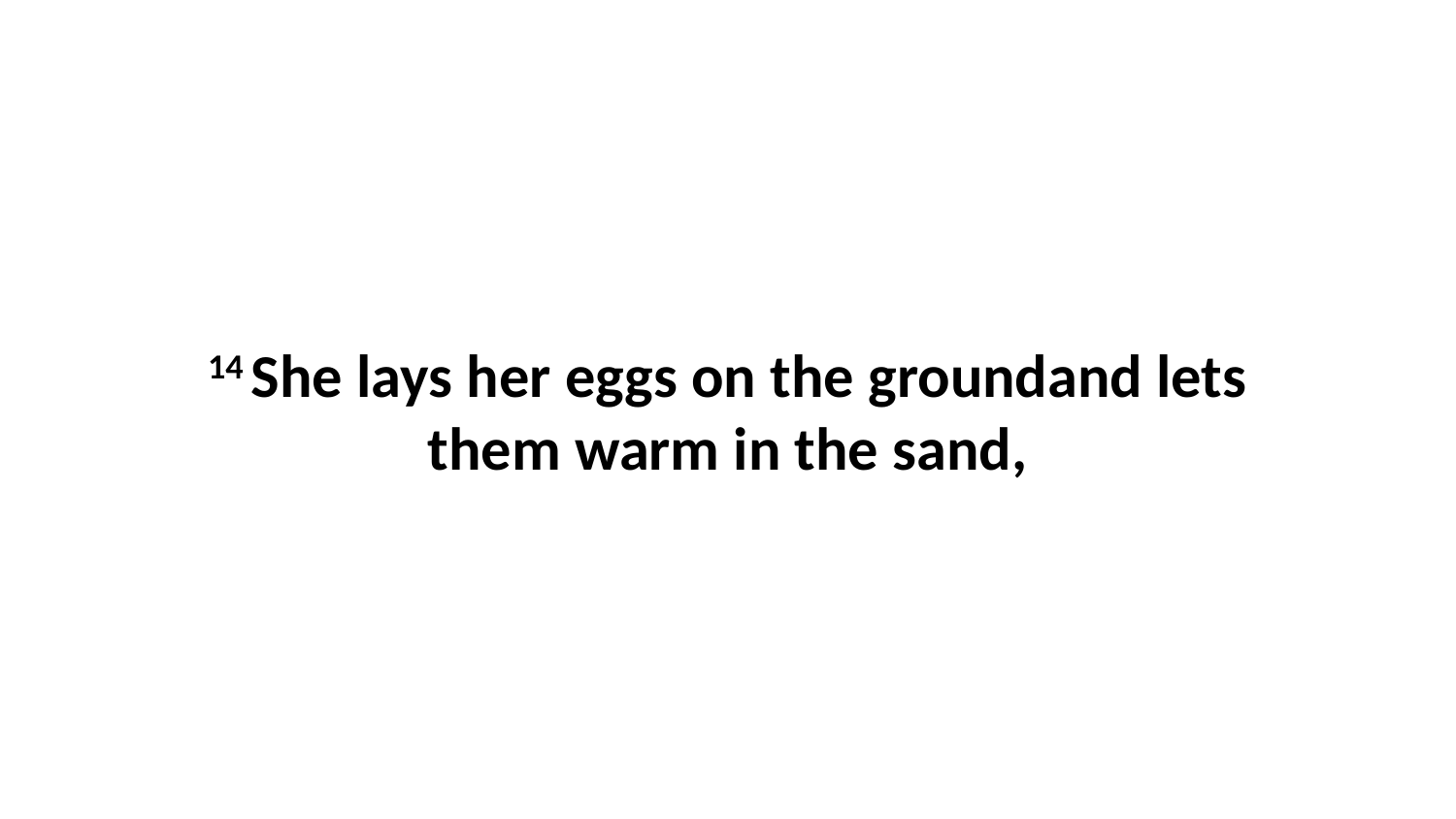

14 She lays her eggs on the groundand lets them warm in the sand,